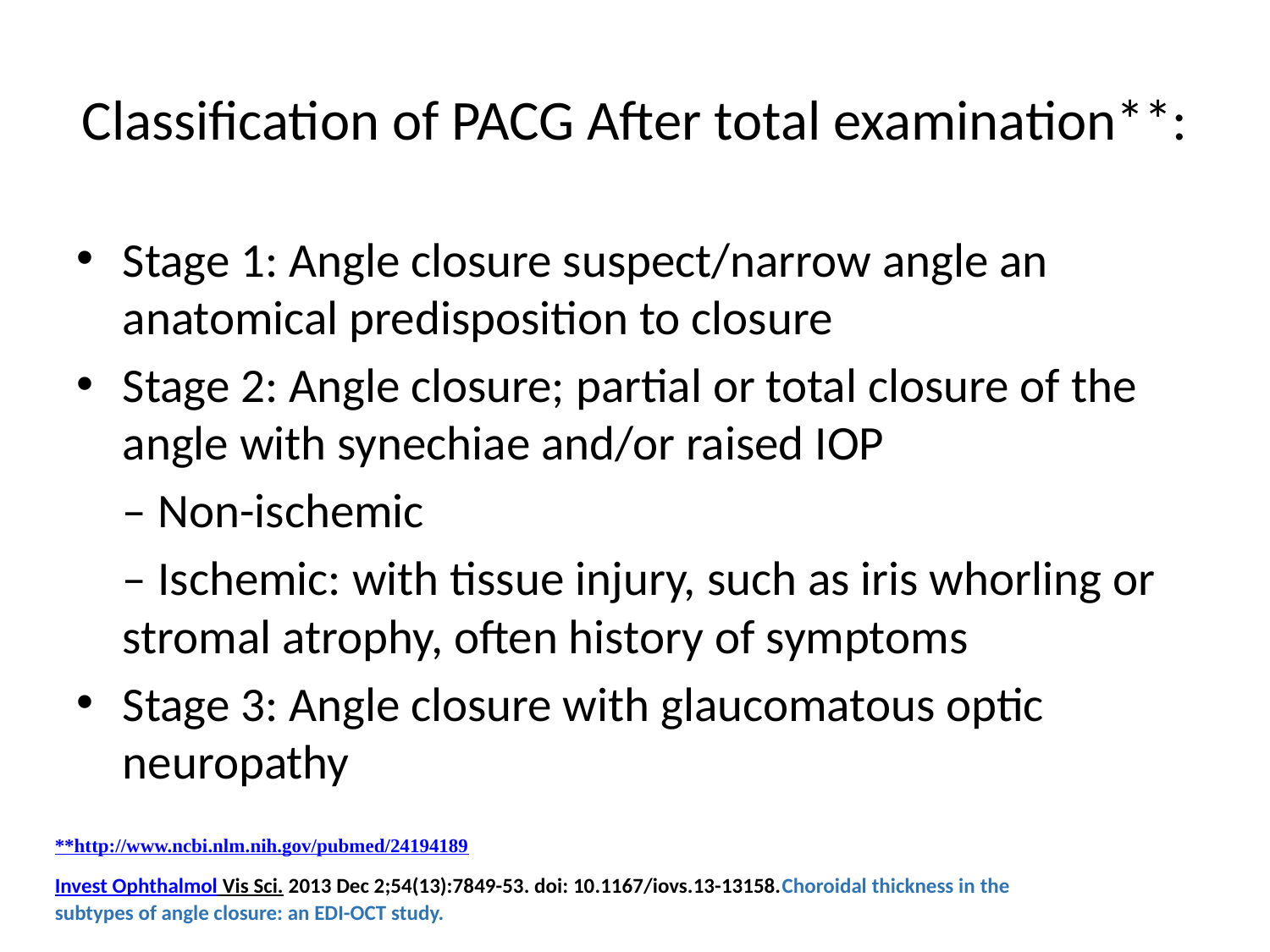

# Classification of PACG After total examination**:
Stage 1: Angle closure suspect/narrow angle an anatomical predisposition to closure
Stage 2: Angle closure; partial or total closure of the angle with synechiae and/or raised IOP
		– Non-ischemic
		– Ischemic: with tissue injury, such as iris whorling or stromal atrophy, often history of symptoms
Stage 3: Angle closure with glaucomatous optic neuropathy

**http://www.ncbi.nlm.nih.gov/pubmed/24194189
Invest Ophthalmol Vis Sci. 2013 Dec 2;54(13):7849-53. doi: 10.1167/iovs.13-13158.Choroidal thickness in the subtypes of angle closure: an EDI-OCT study.